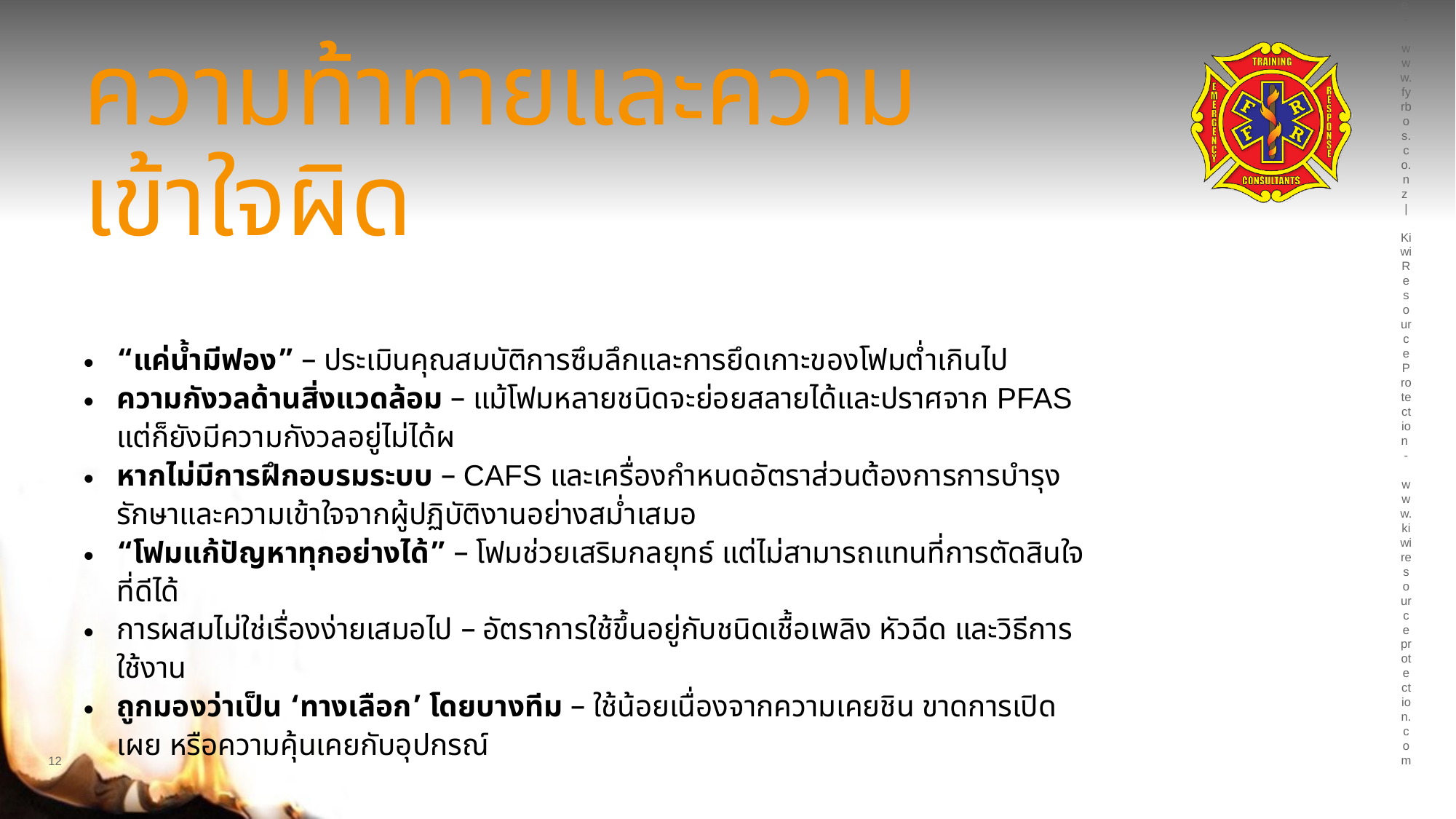

# ความท้าทายและความเข้าใจผิด
Fire Rescue and First Response   -   www.fyrbos.co.nz   |   Kiwi Resource Protection   -   www.kiwiresourceprotection.com
“แค่น้ำมีฟอง” – ประเมินคุณสมบัติการซึมลึกและการยึดเกาะของโฟมต่ำเกินไป
ความกังวลด้านสิ่งแวดล้อม – แม้โฟมหลายชนิดจะย่อยสลายได้และปราศจาก PFAS แต่ก็ยังมีความกังวลอยู่ไม่ได้ผ
หากไม่มีการฝึกอบรมระบบ – CAFS และเครื่องกำหนดอัตราส่วนต้องการการบำรุงรักษาและความเข้าใจจากผู้ปฏิบัติงานอย่างสม่ำเสมอ
“โฟมแก้ปัญหาทุกอย่างได้” – โฟมช่วยเสริมกลยุทธ์ แต่ไม่สามารถแทนที่การตัดสินใจที่ดีได้
การผสมไม่ใช่เรื่องง่ายเสมอไป – อัตราการใช้ขึ้นอยู่กับชนิดเชื้อเพลิง หัวฉีด และวิธีการใช้งาน
ถูกมองว่าเป็น ‘ทางเลือก’ โดยบางทีม – ใช้น้อยเนื่องจากความเคยชิน ขาดการเปิดเผย หรือความคุ้นเคยกับอุปกรณ์
12